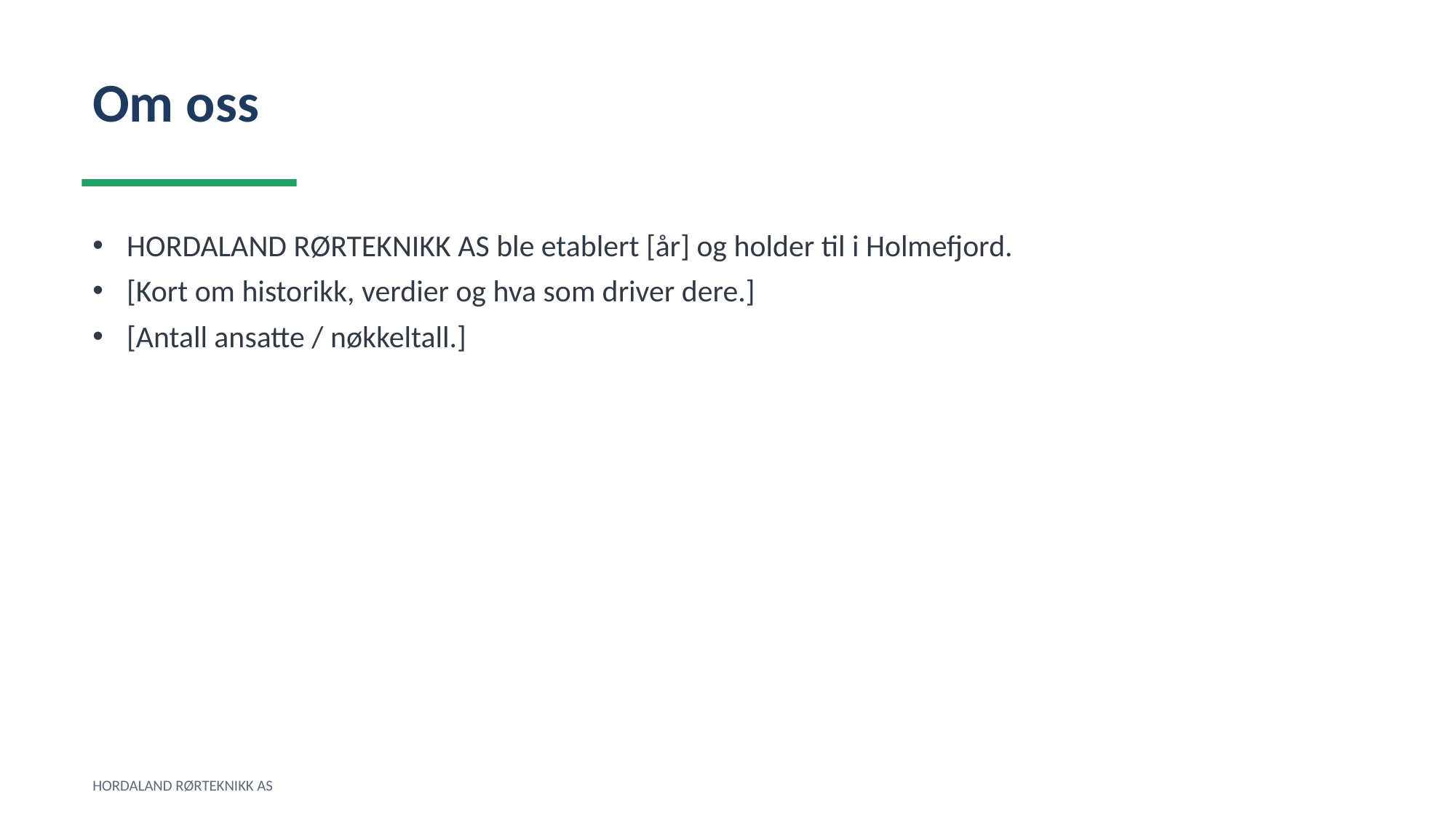

Om oss

HORDALAND RØRTEKNIKK AS ble etablert [år] og holder til i Holmefjord.
[Kort om historikk, verdier og hva som driver dere.]
[Antall ansatte / nøkkeltall.]
HORDALAND RØRTEKNIKK AS